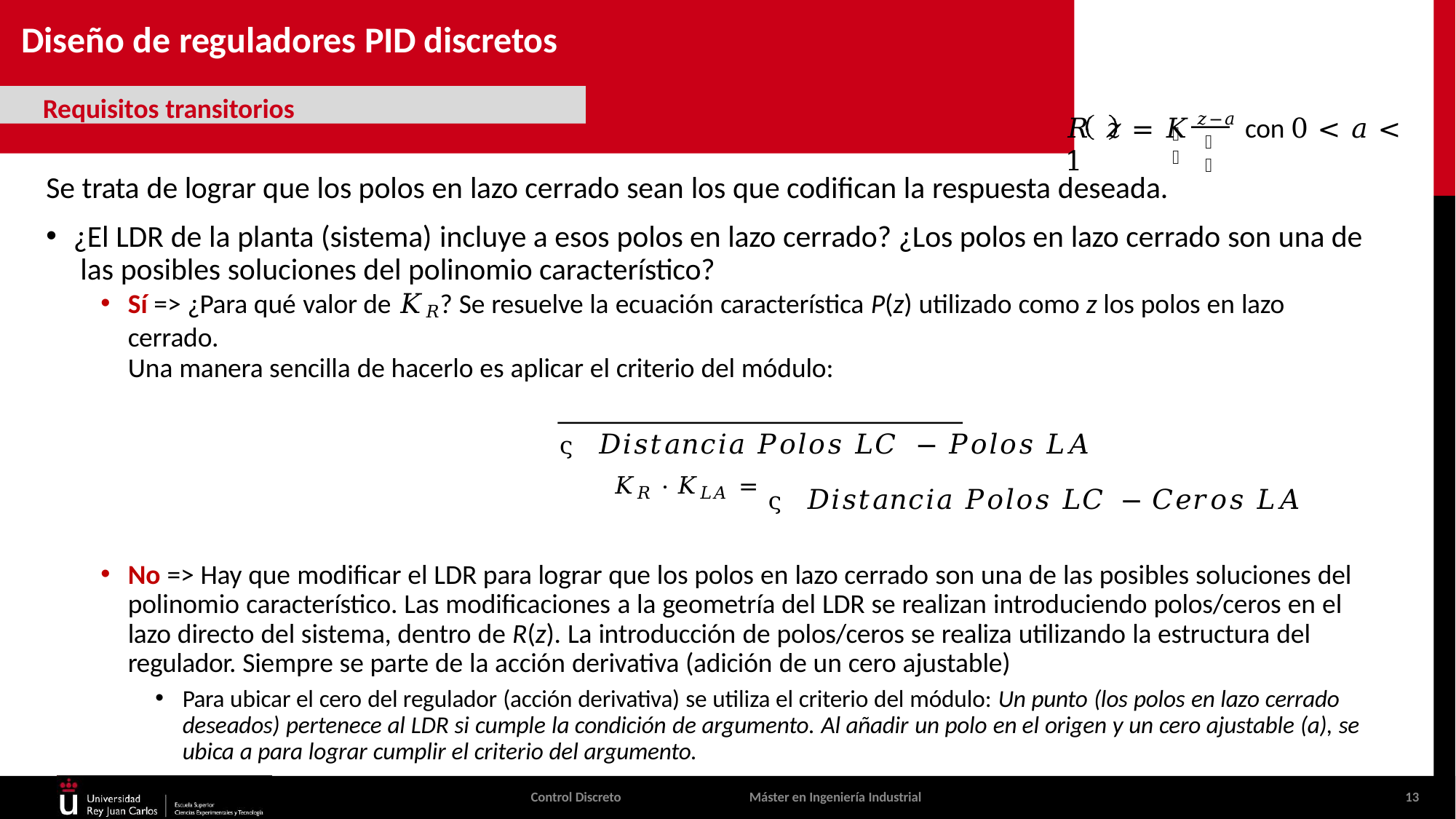

# Diseño de reguladores PID discretos
Requisitos transitorios
𝑅 𝑧	= 𝐾	𝑧−𝑎 con 0 < 𝑎 < 1

𝑑

𝑧
Se trata de lograr que los polos en lazo cerrado sean los que codifican la respuesta deseada.
¿El LDR de la planta (sistema) incluye a esos polos en lazo cerrado? ¿Los polos en lazo cerrado son una de  las posibles soluciones del polinomio característico?
Sí => ¿Para qué valor de 𝐾𝑅? Se resuelve la ecuación característica P(z) utilizado como z los polos en lazo cerrado.
Una manera sencilla de hacerlo es aplicar el criterio del módulo:

ς 𝐷𝑖𝑠𝑡𝑎𝑛𝑐𝑖𝑎 𝑃𝑜𝑙𝑜𝑠 𝐿𝐶  − 𝑃𝑜𝑙𝑜𝑠 𝐿𝐴
𝐾𝑅 · 𝐾𝐿𝐴 = ς 𝐷𝑖𝑠𝑡𝑎𝑛𝑐𝑖𝑎 𝑃𝑜𝑙𝑜𝑠 𝐿𝐶 − 𝐶𝑒𝑟𝑜𝑠 𝐿𝐴

No => Hay que modificar el LDR para lograr que los polos en lazo cerrado son una de las posibles soluciones del  polinomio característico. Las modificaciones a la geometría del LDR se realizan introduciendo polos/ceros en el  lazo directo del sistema, dentro de R(z). La introducción de polos/ceros se realiza utilizando la estructura del  regulador. Siempre se parte de la acción derivativa (adición de un cero ajustable)
Para ubicar el cero del regulador (acción derivativa) se utiliza el criterio del módulo: Un punto (los polos en lazo cerrado  deseados) pertenece al LDR si cumple la condición de argumento. Al añadir un polo en el origen y un cero ajustable (a), se  ubica a para lograr cumplir el criterio del argumento.
Tras ajustar el cero, el LDR ya incluye a los polos en lazo cerrado deseados => ¿Para qué valor de 𝐾𝑅?

Control Discreto
Máster en Ingeniería Industrial
13